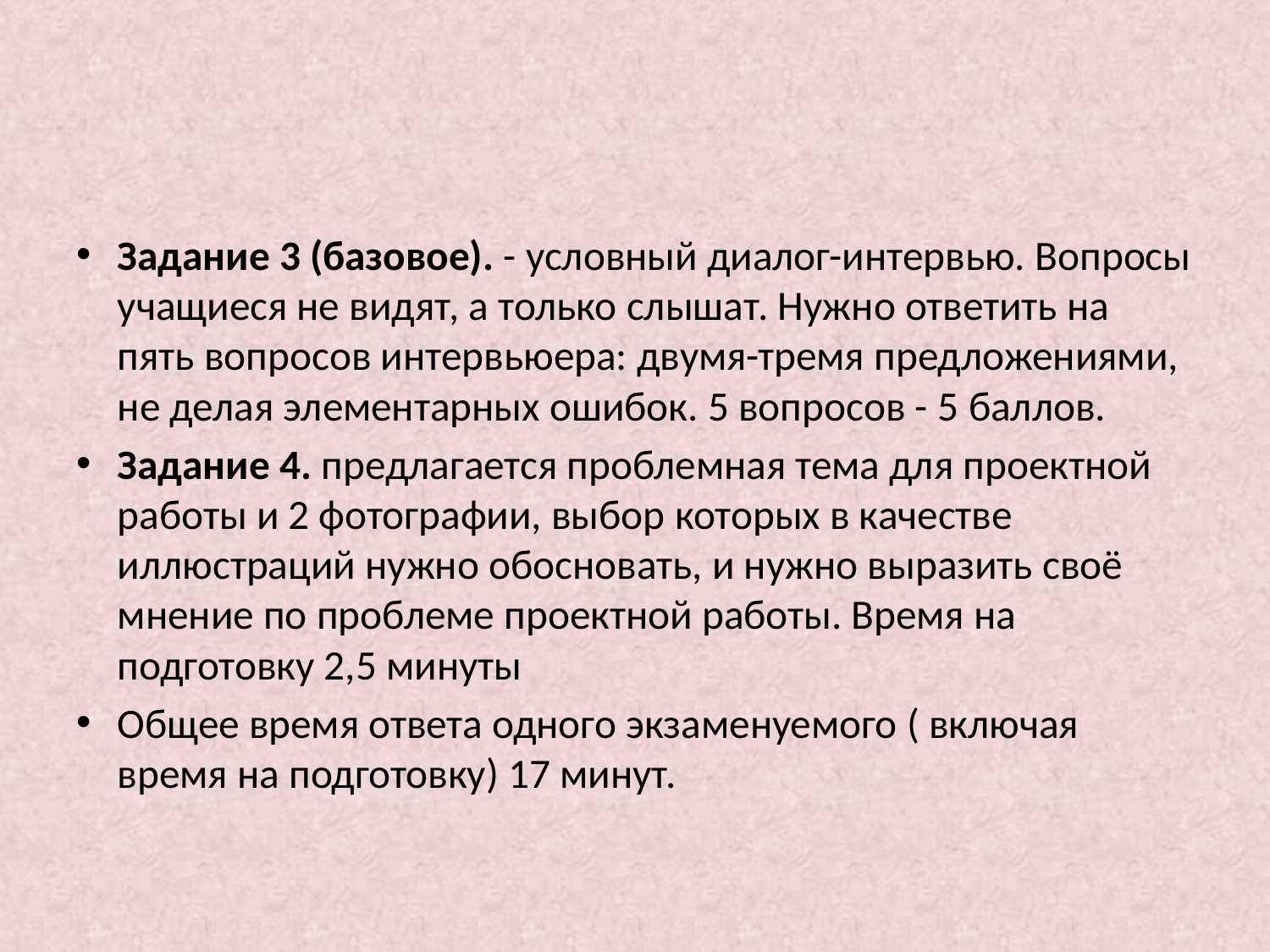

#
Задание 3 (базовое). - условный диалог-интервью. Вопросы учащиеся не видят, а только слышат. Нужно ответить на пять вопросов интервьюера: двумя-тремя предложениями, не делая элементарных ошибок. 5 вопросов - 5 баллов.
Задание 4. предлагается проблемная тема для проектной работы и 2 фотографии, выбор которых в качестве иллюстраций нужно обосновать, и нужно выразить своё мнение по проблеме проектной работы. Время на подготовку 2,5 минуты
Общее время ответа одного экзаменуемого ( включая время на подготовку) 17 минут.